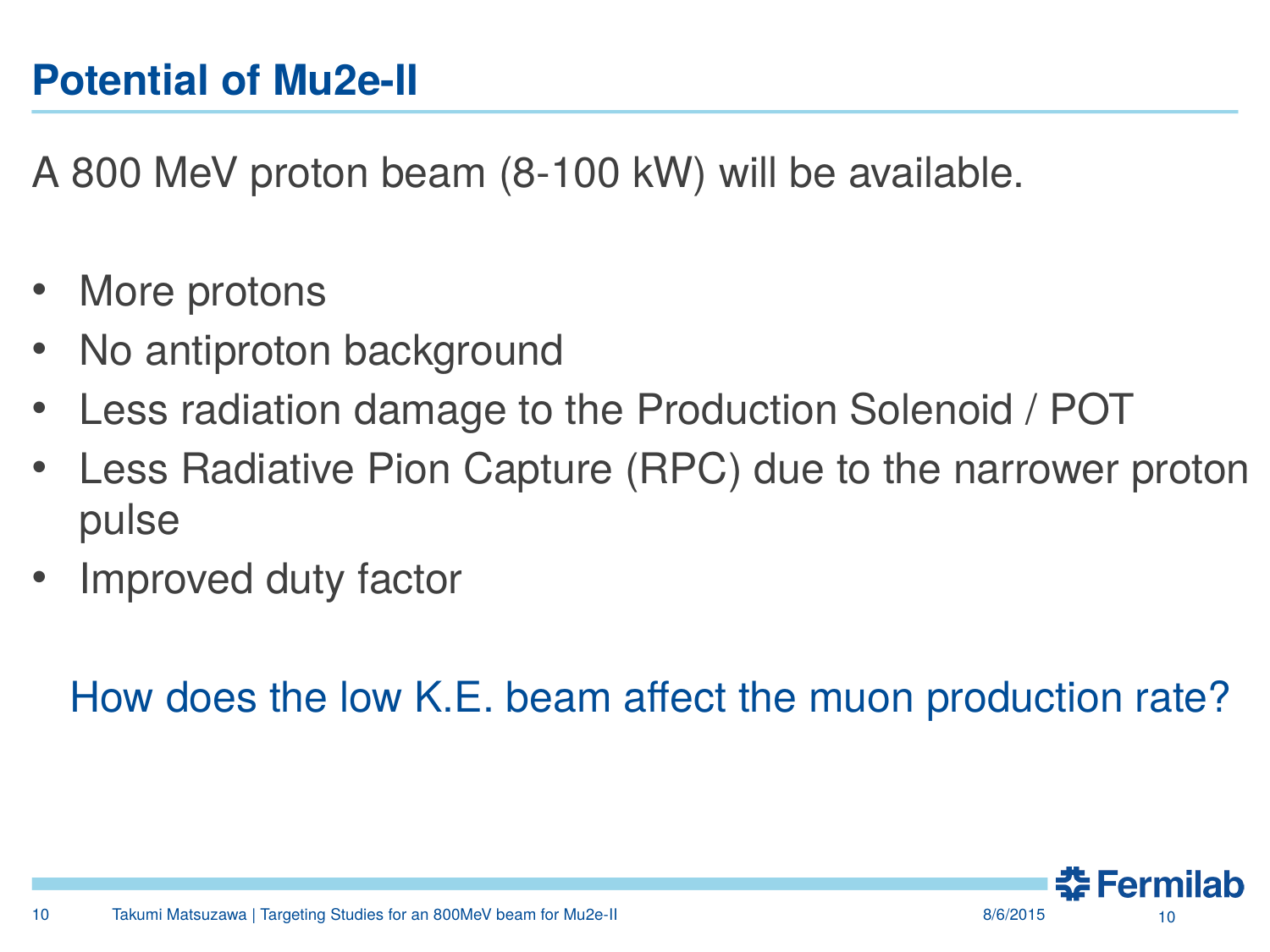

# Potential of Mu2e-II
A 800 MeV proton beam (8-100 kW) will be available.

More protons
No antiproton background
Less radiation damage to the Production Solenoid / POT
Less Radiative Pion Capture (RPC) due to the narrower proton pulse
Improved duty factor

How does the low K.E. beam affect the muon production rate?

10
Takumi Matsuzawa | Targeting Studies for an 800MeV beam for Mu2e-II
8/6/2015

10